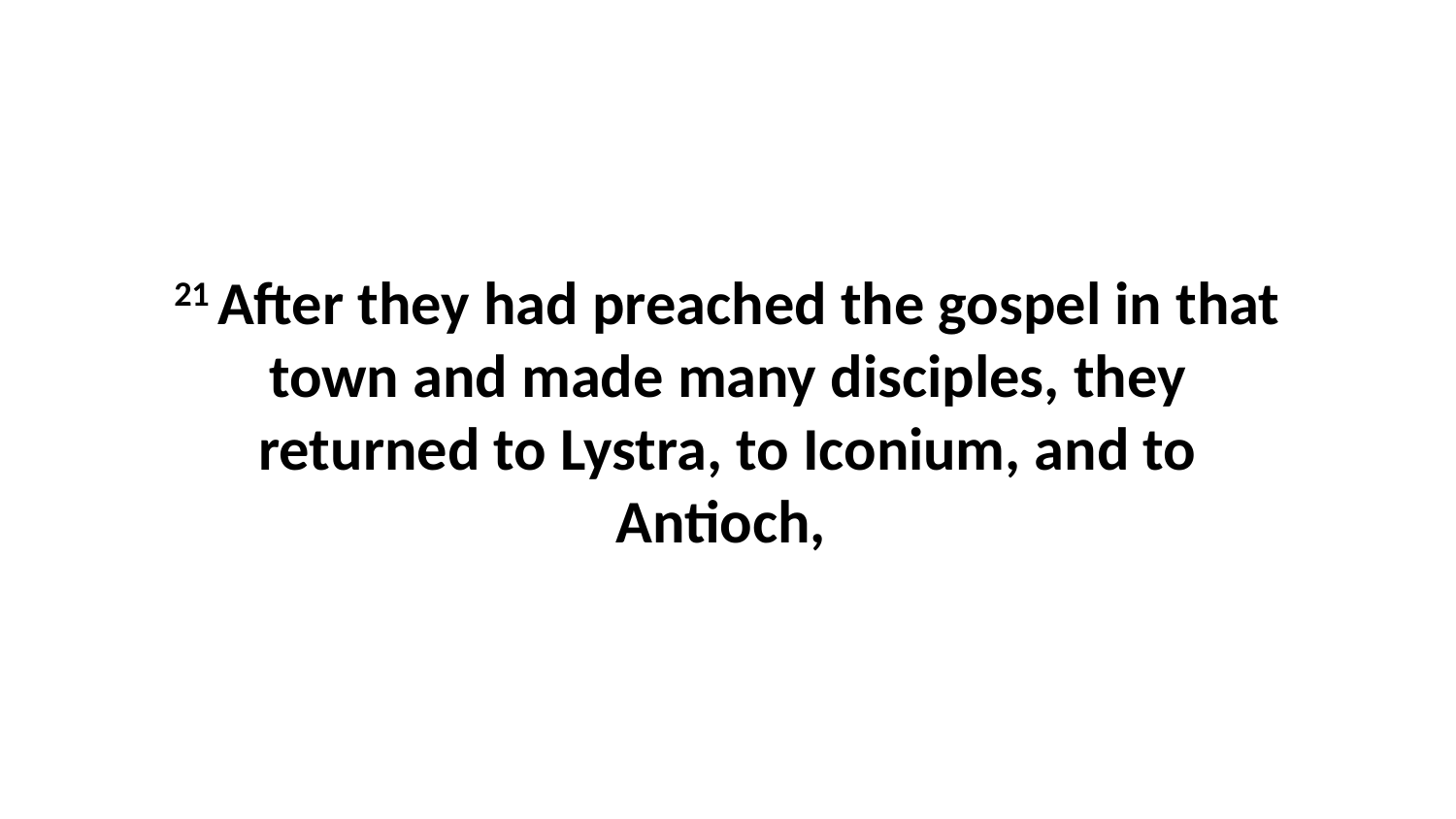

21 After they had preached the gospel in that town and made many disciples, they returned to Lystra, to Iconium, and to Antioch,